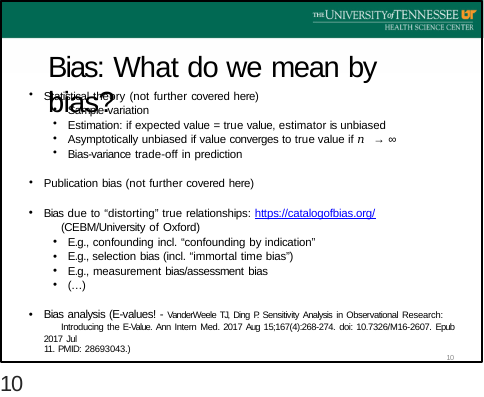

# Bias: What do we mean by bias?
Statistical theory (not further covered here)
Sample variation
Estimation: if expected value = true value, estimator is unbiased
Asymptotically unbiased if value converges to true value if 𝑛 → ∞
Bias‐variance trade‐off in prediction

Publication bias (not further covered here)

Bias due to “distorting” true relationships: https://catalogofbias.org/ 	(CEBM/University of Oxford)
E.g., confounding incl. “confounding by indication”
E.g., selection bias (incl. “immortal time bias”)
E.g., measurement bias/assessment bias
(…)

Bias analysis (E‐values! ‐ VanderWeele TJ, Ding P. Sensitivity Analysis in Observational Research: 	Introducing the E‐Value. Ann Intern Med. 2017 Aug 15;167(4):268‐274. doi: 10.7326/M16‐2607. Epub 2017 Jul
11. PMID: 28693043.)
10
10